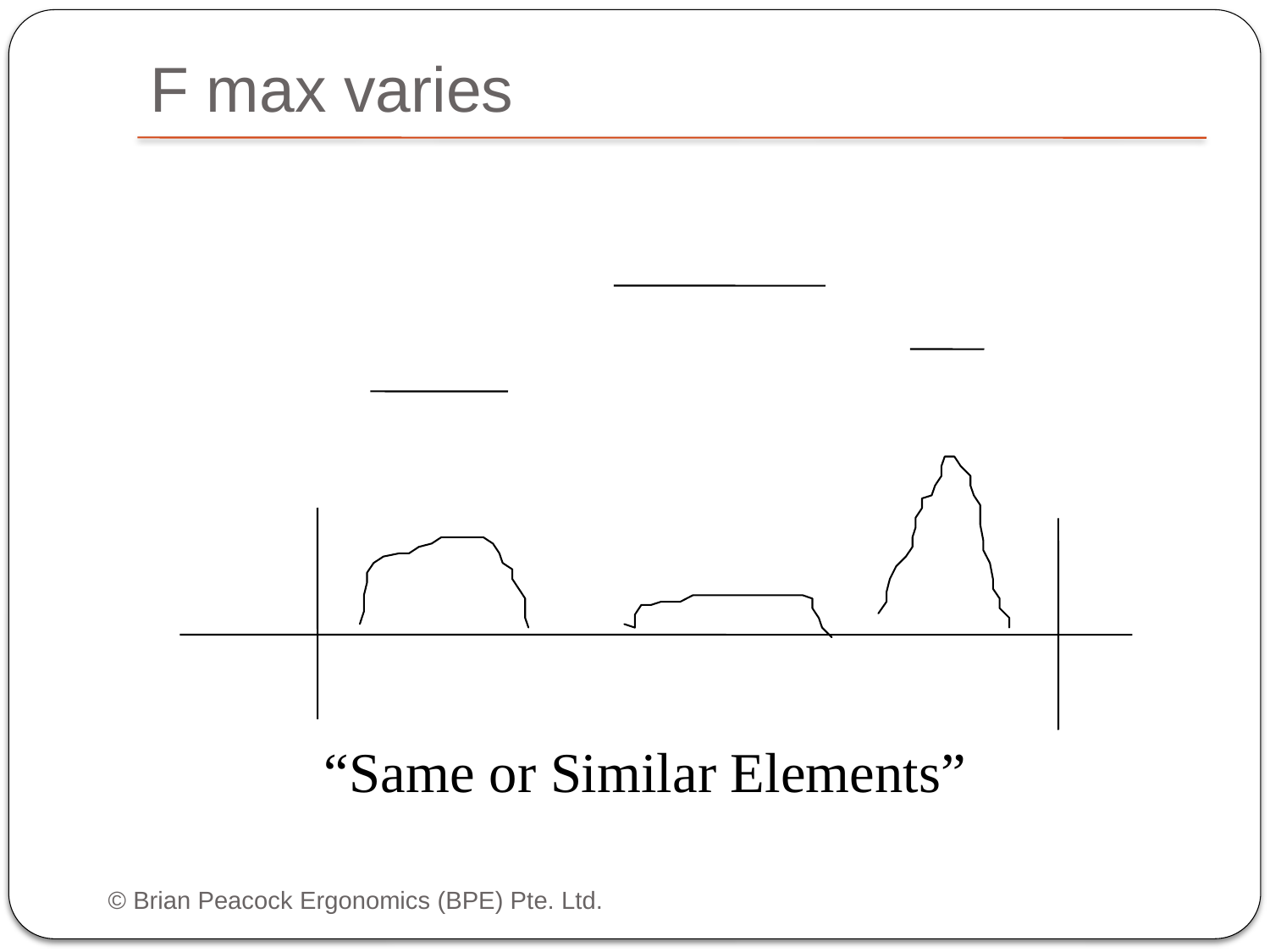

# F max varies

“Same or Similar Elements”
© Brian Peacock Ergonomics (BPE) Pte. Ltd.